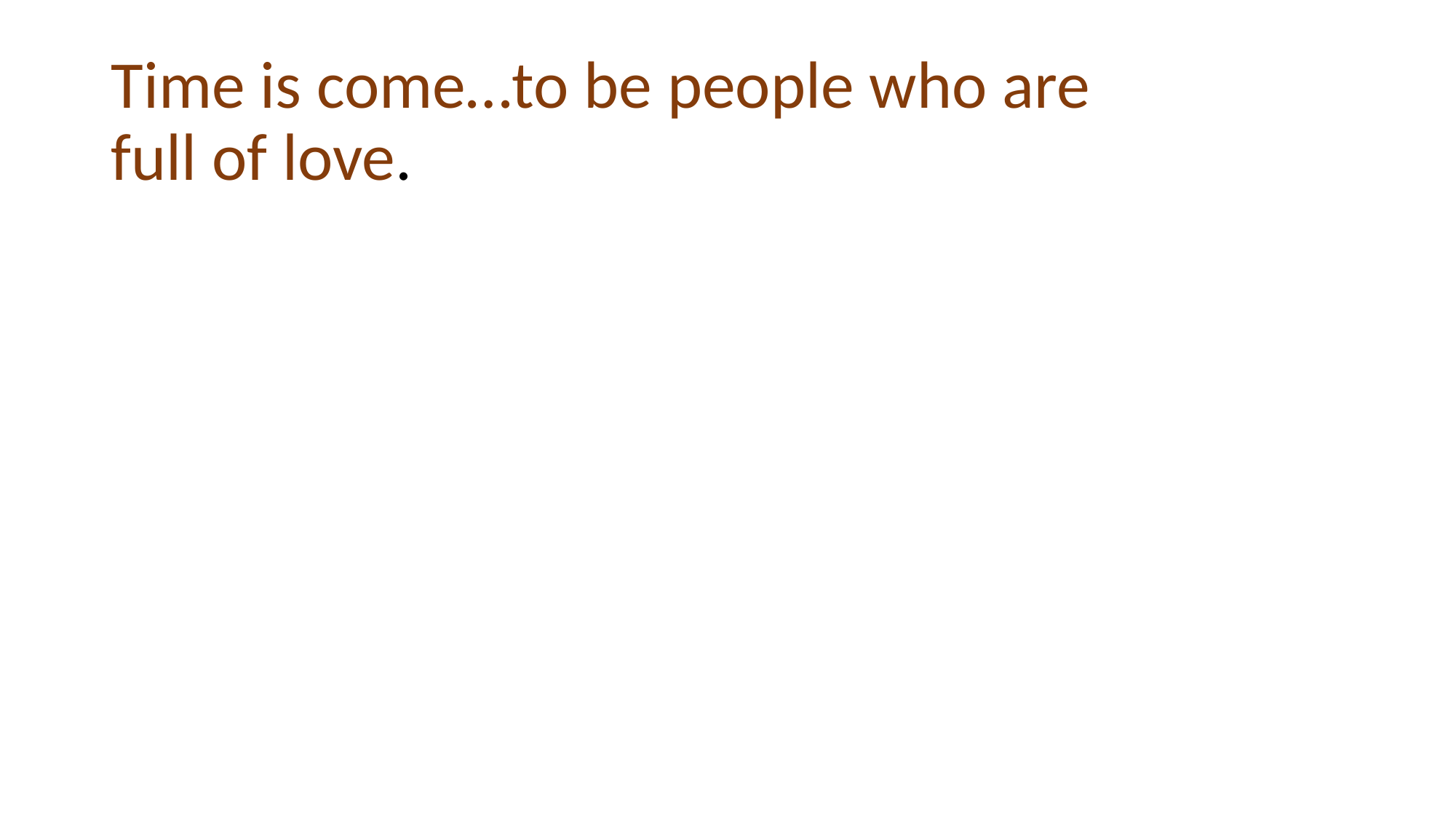

# Time is come…to be people who are full of love.